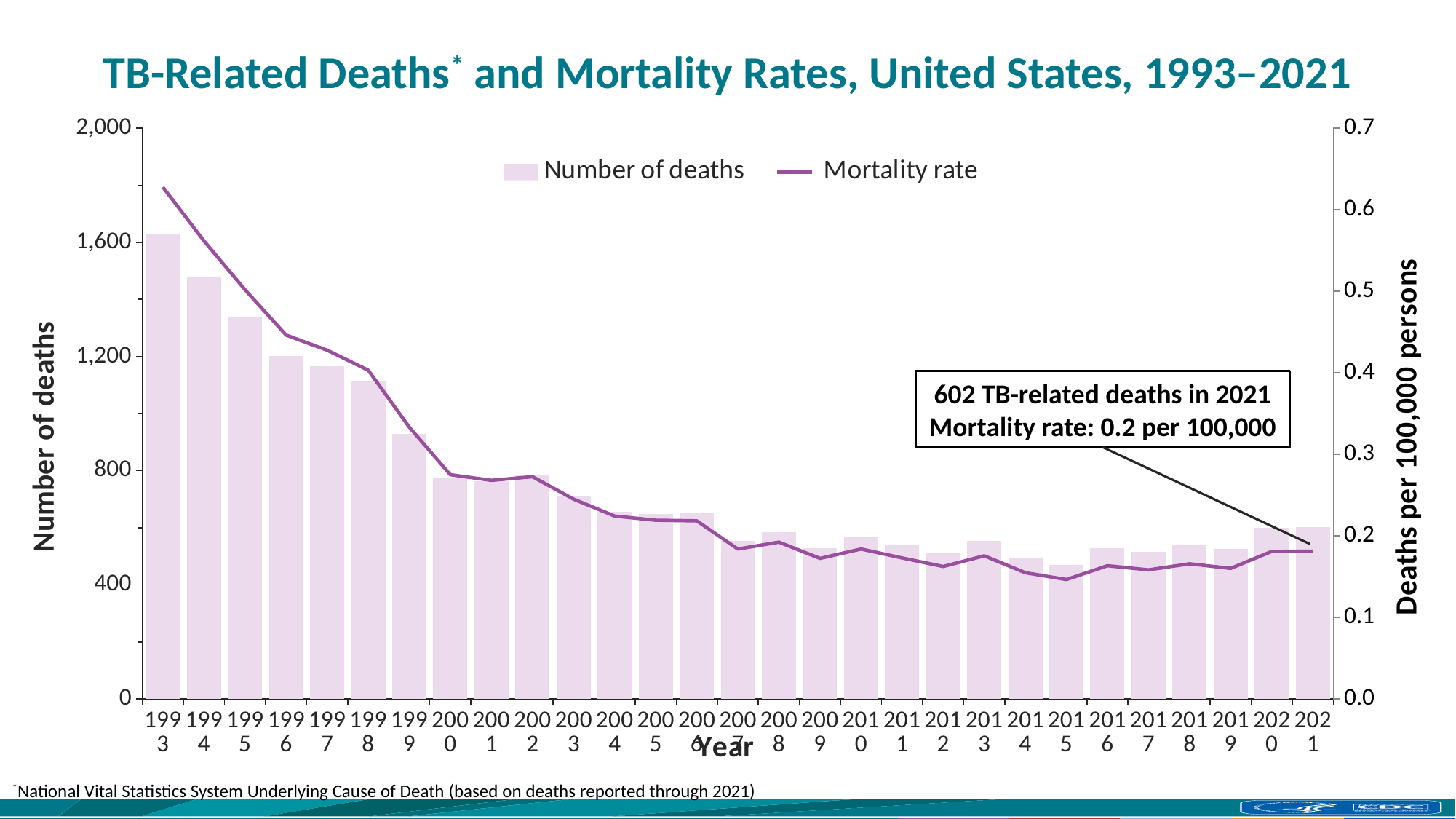

# TB-Related Deaths* and Mortality Rates, United States, 1993–2021

### Chart

| Category |  |  Mortality rate |
|---|---|---|
| 1993 | 1631.0 | 0.6275041783467984 |
| 1994 | 1478.0 | 0.5617084611395854 |
| 1995 | 1336.0 | 0.5017305328262215 |
| 1996 | 1202.0 | 0.44618615590225363 |
| 1997 | 1166.0 | 0.4276593253344046 |
| 1998 | 1112.0 | 0.4031116390423541 |
| 1999 | 930.0 | 0.3332853497995314 |
| 2000 | 776.0 | 0.27501891454989025 |
| 2001 | 764.0 | 0.26809937945696577 |
| 2002 | 784.0 | 0.2725769574711768 |
| 2003 | 711.0 | 0.24508119879644935 |
| 2004 | 657.0 | 0.2243811858896078 |
| 2005 | 648.0 | 0.21927702274348385 |
| 2006 | 652.0 | 0.21851336962657192 |
| 2007 | 554.0 | 0.18391188798709027 |
| 2008 | 585.0 | 0.19237474774491248 |
| 2009 | 529.0 | 0.1724410351000989 |
| 2010 | 569.0 | 0.18394764665058833 |
| 2011 | 539.0 | 0.1729873478112917 |
| 2012 | 510.0 | 0.16248368767319288 |
| 2013 | 555.0 | 0.17559959914819576 |
| 2014 | 493.0 | 0.15484333185675192 |
| 2015 | 470.0 | 0.14653659479894734 |
| 2016 | 528.0 | 0.1634311857438605 |
| 2017 | 515.0 | 0.15840201439626403 |
| 2018 | 542.0 | 0.16583128950603476 |
| 2019 | 526.0 | 0.1602046950617387 |
| 2020 | 600.0 | 0.18098918990179744 |
| 2021 | 602.0 | 0.18130806929271548 |
602 TB-related deaths in 2021
Mortality rate: 0.2 per 100,000
*National Vital Statistics System Underlying Cause of Death (based on deaths reported through 2021)